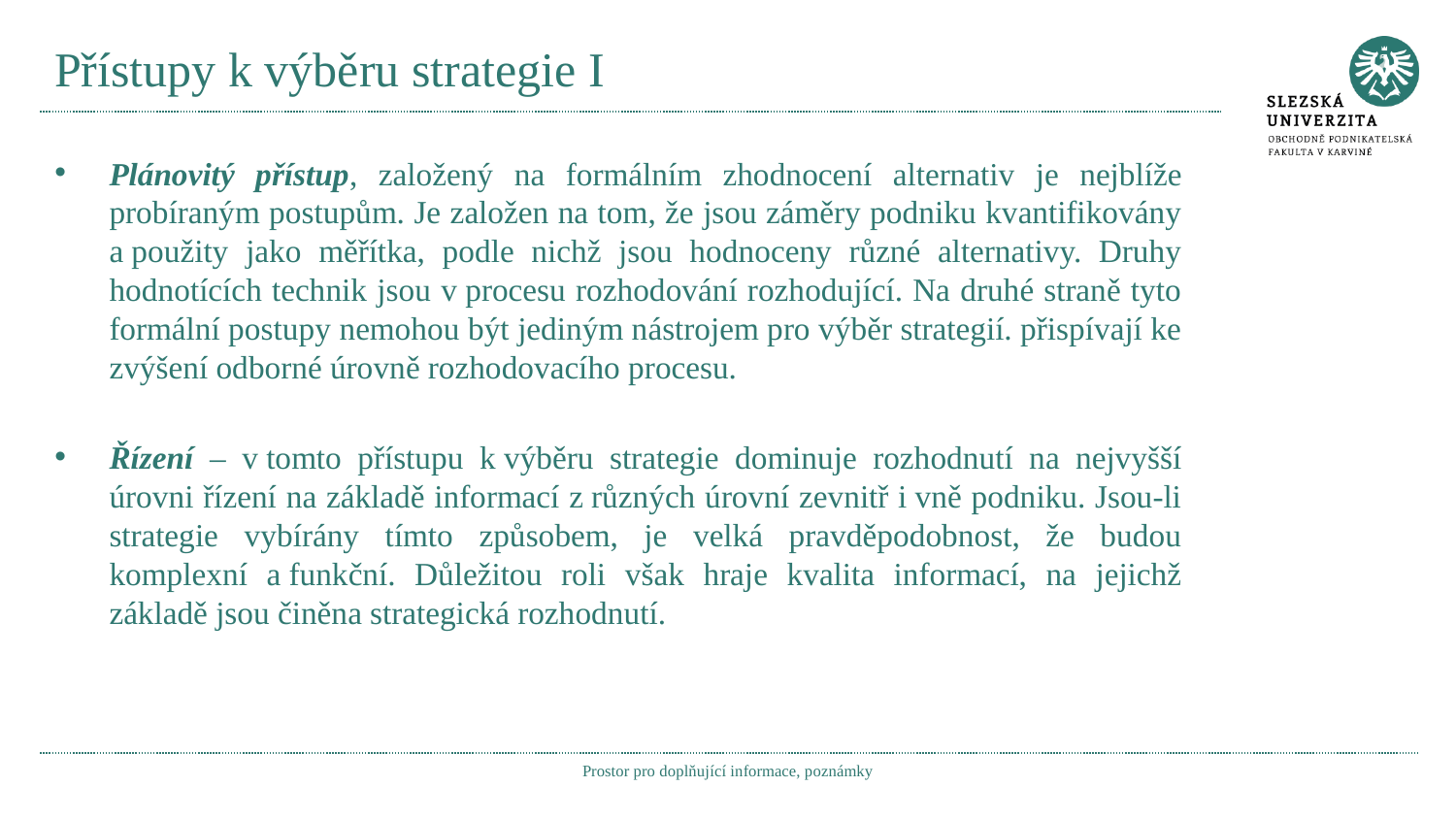

# Přístupy k výběru strategie I
Plánovitý přístup, založený na formálním zhodnocení alternativ je nejblíže probíraným postupům. Je založen na tom, že jsou záměry podniku kvantifikovány a použity jako měřítka, podle nichž jsou hodnoceny různé alternativy. Druhy hodnotících technik jsou v procesu rozhodování rozhodující. Na druhé straně tyto formální postupy nemohou být jediným nástrojem pro výběr strategií. přispívají ke zvýšení odborné úrovně rozhodovacího procesu.

Řízení – v tomto přístupu k výběru strategie dominuje rozhodnutí na nejvyšší úrovni řízení na základě informací z různých úrovní zevnitř i vně podniku. Jsou-li strategie vybírány tímto způsobem, je velká pravděpodobnost, že budou komplexní a funkční. Důležitou roli však hraje kvalita informací, na jejichž základě jsou činěna strategická rozhodnutí.
Prostor pro doplňující informace, poznámky